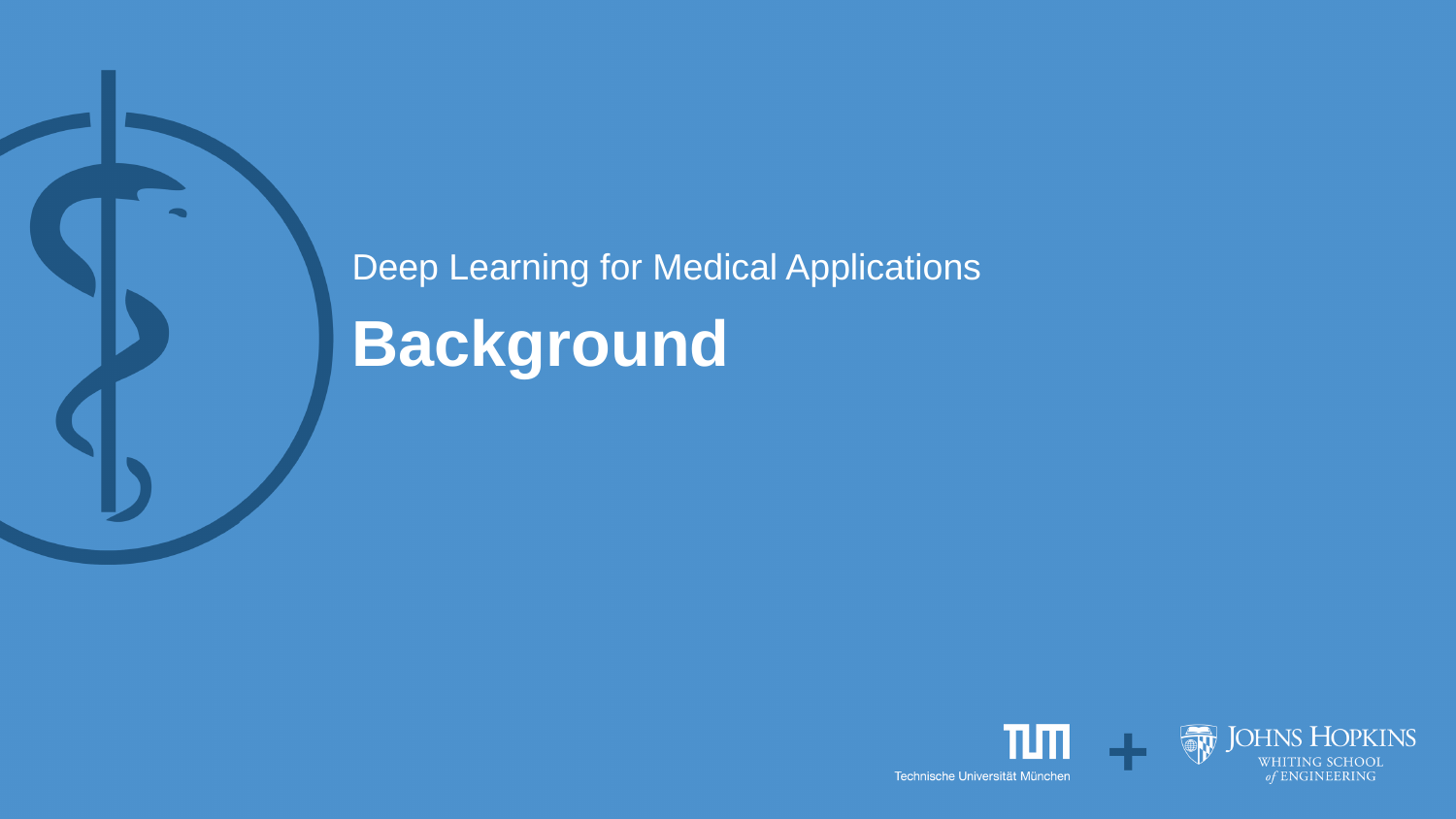

Deep Learning for Medical Applications
# Background